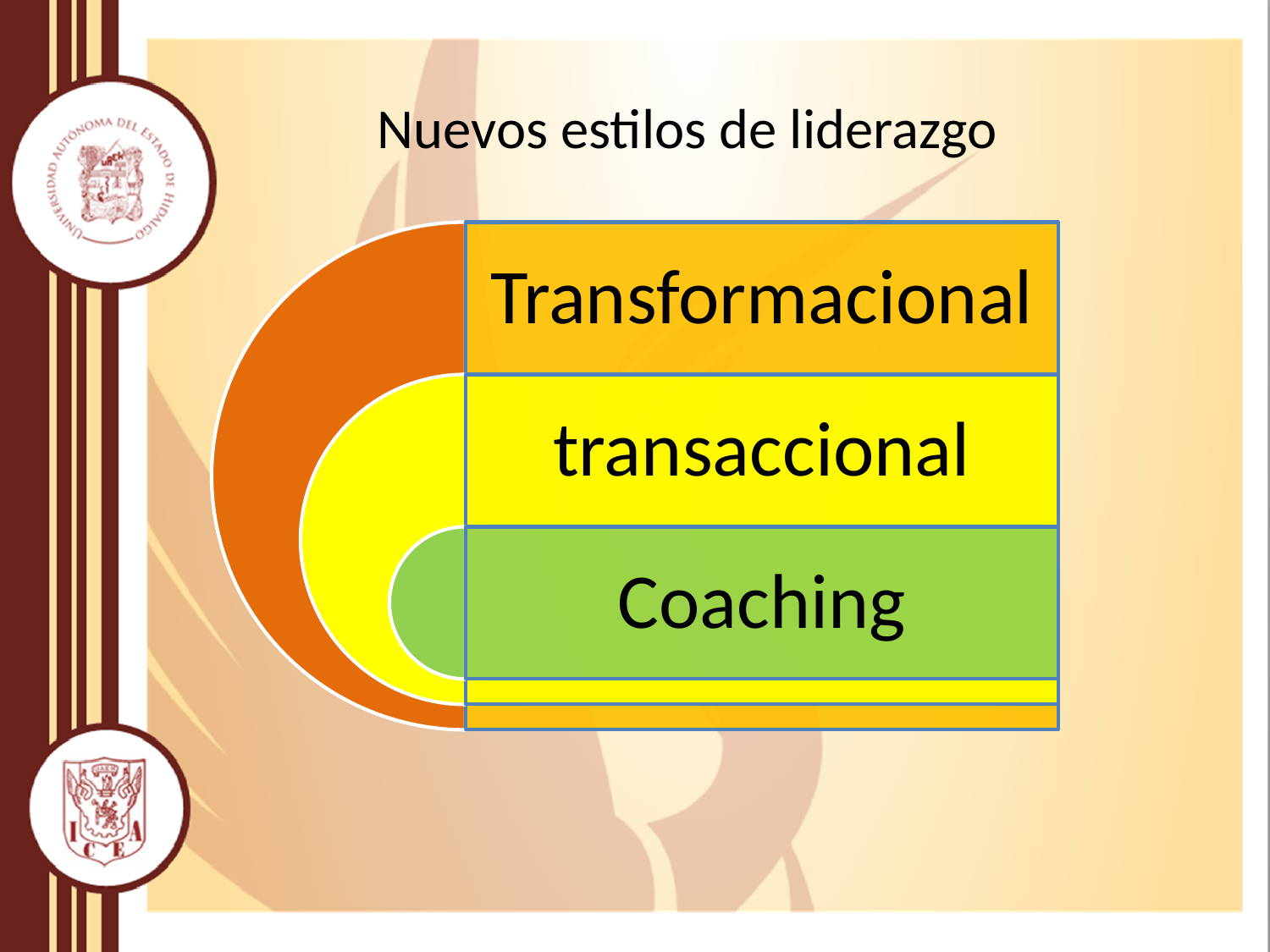

Nuevos estilos de liderazgo
Transformacional
transaccional
Coaching